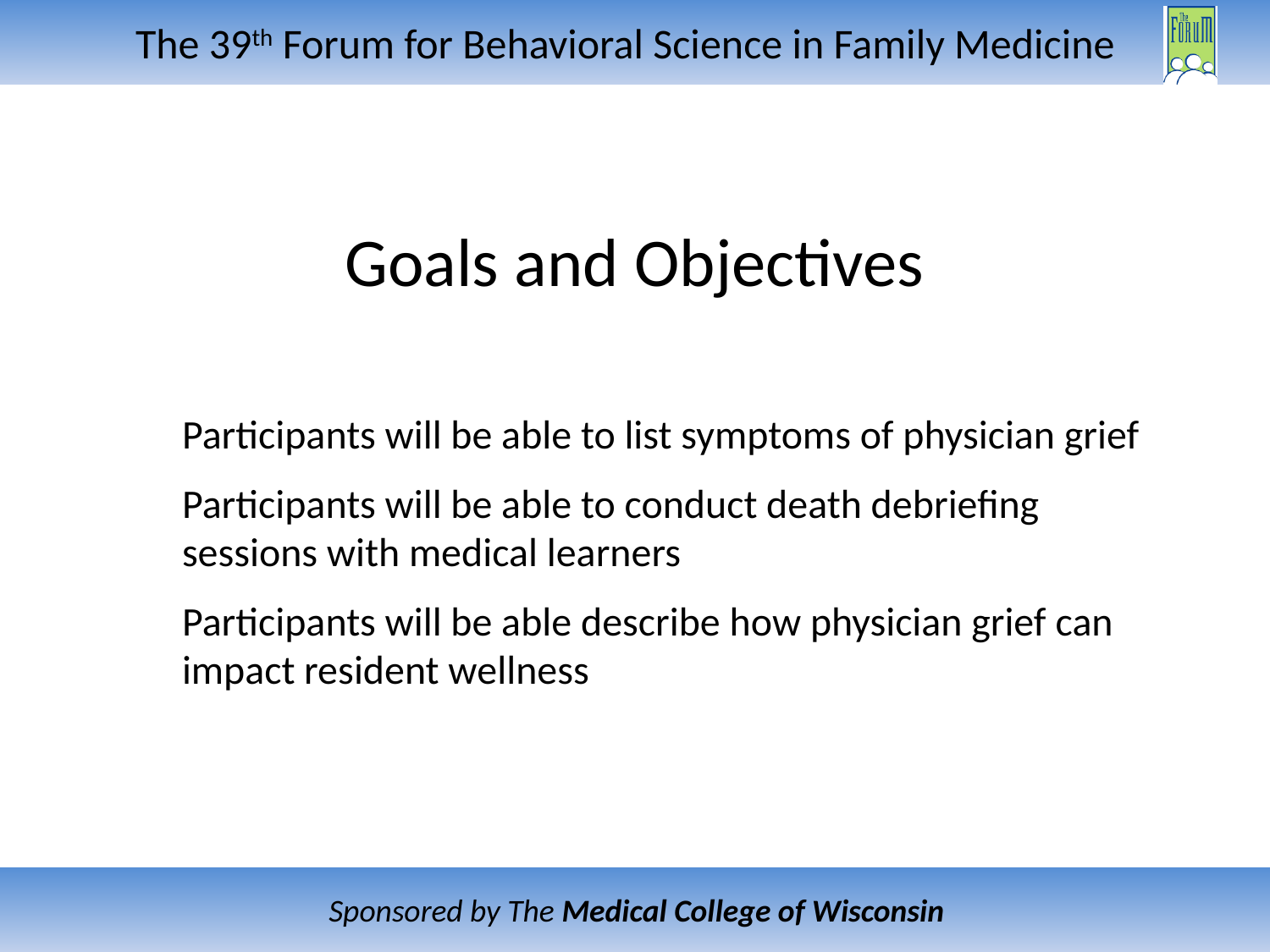

# Goals and Objectives
Participants will be able to list symptoms of physician grief
Participants will be able to conduct death debriefing sessions with medical learners
Participants will be able describe how physician grief can impact resident wellness